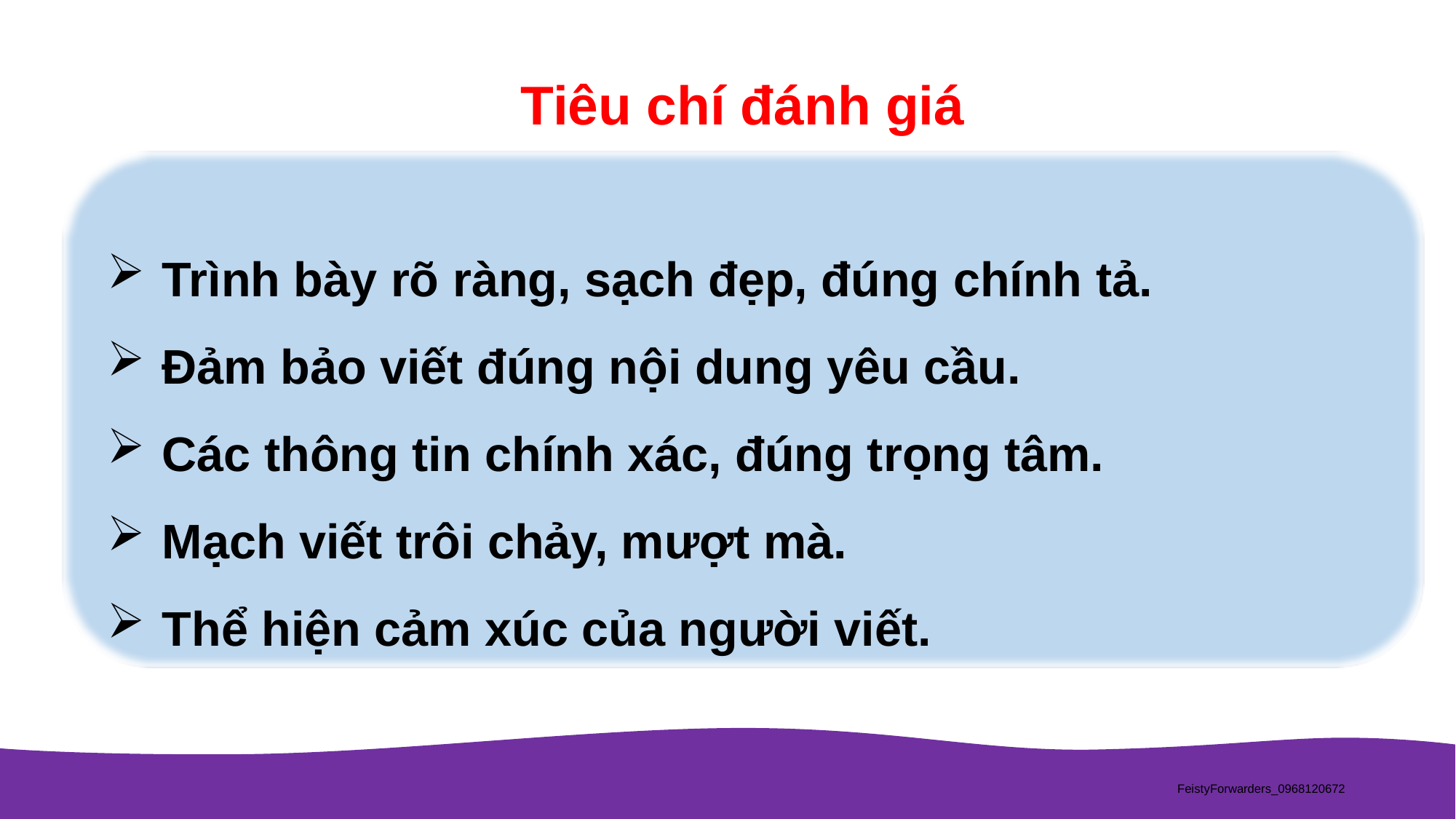

Tiêu chí đánh giá

Trình bày rõ ràng, sạch đẹp, đúng chính tả.
Đảm bảo viết đúng nội dung yêu cầu.
Các thông tin chính xác, đúng trọng tâm.
Mạch viết trôi chảy, mượt mà.
Thể hiện cảm xúc của người viết.